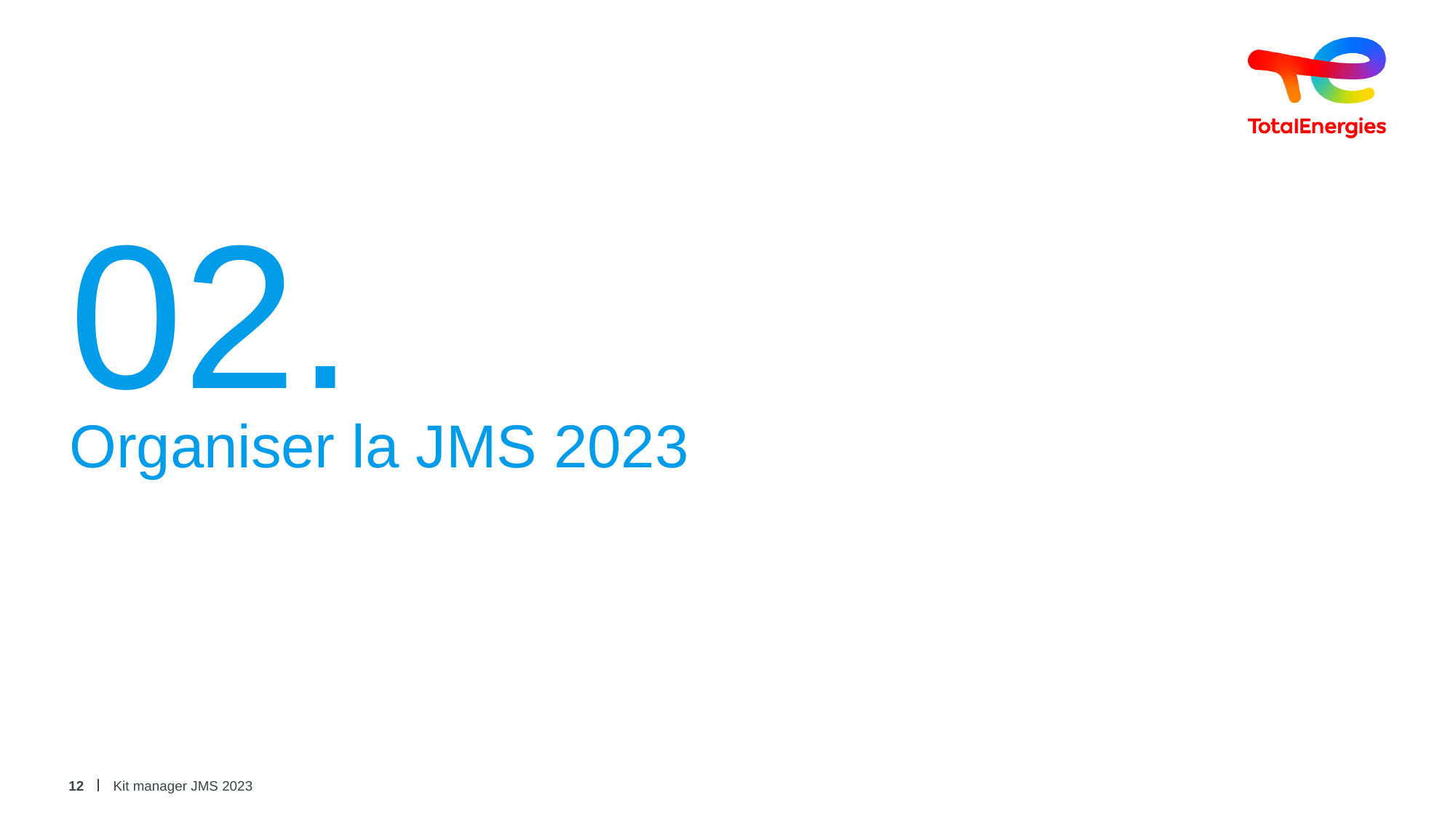

02.
# Organiser la JMS 2023
12
Kit manager JMS 2023